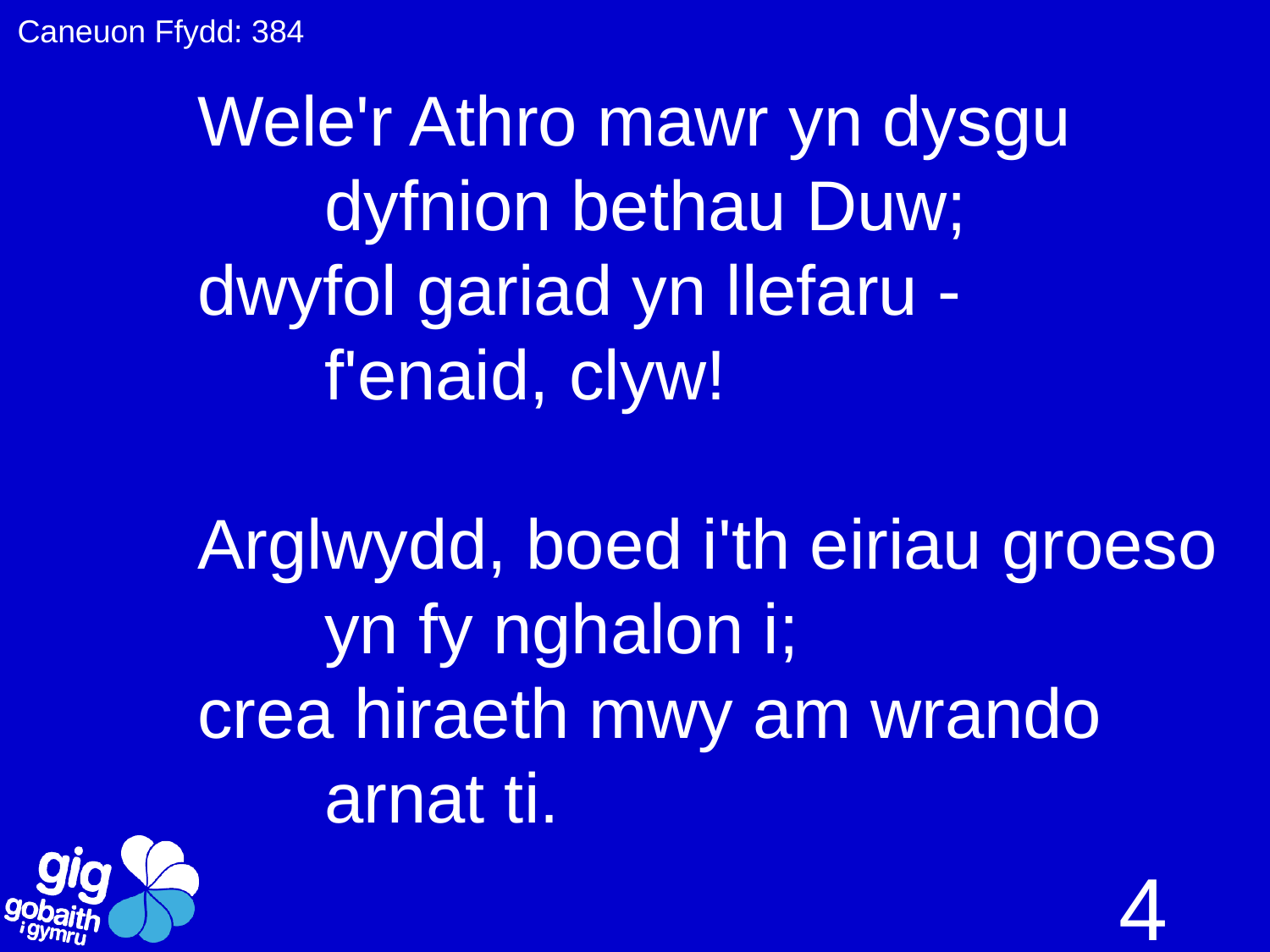

Caneuon Ffydd: 384
Wele'r Athro mawr yn dysgu
	dyfnion bethau Duw;
dwyfol gariad yn llefaru -
	f'enaid, clyw!

Arglwydd, boed i'th eiriau groeso
	yn fy nghalon i;
crea hiraeth mwy am wrando
	arnat ti.
4